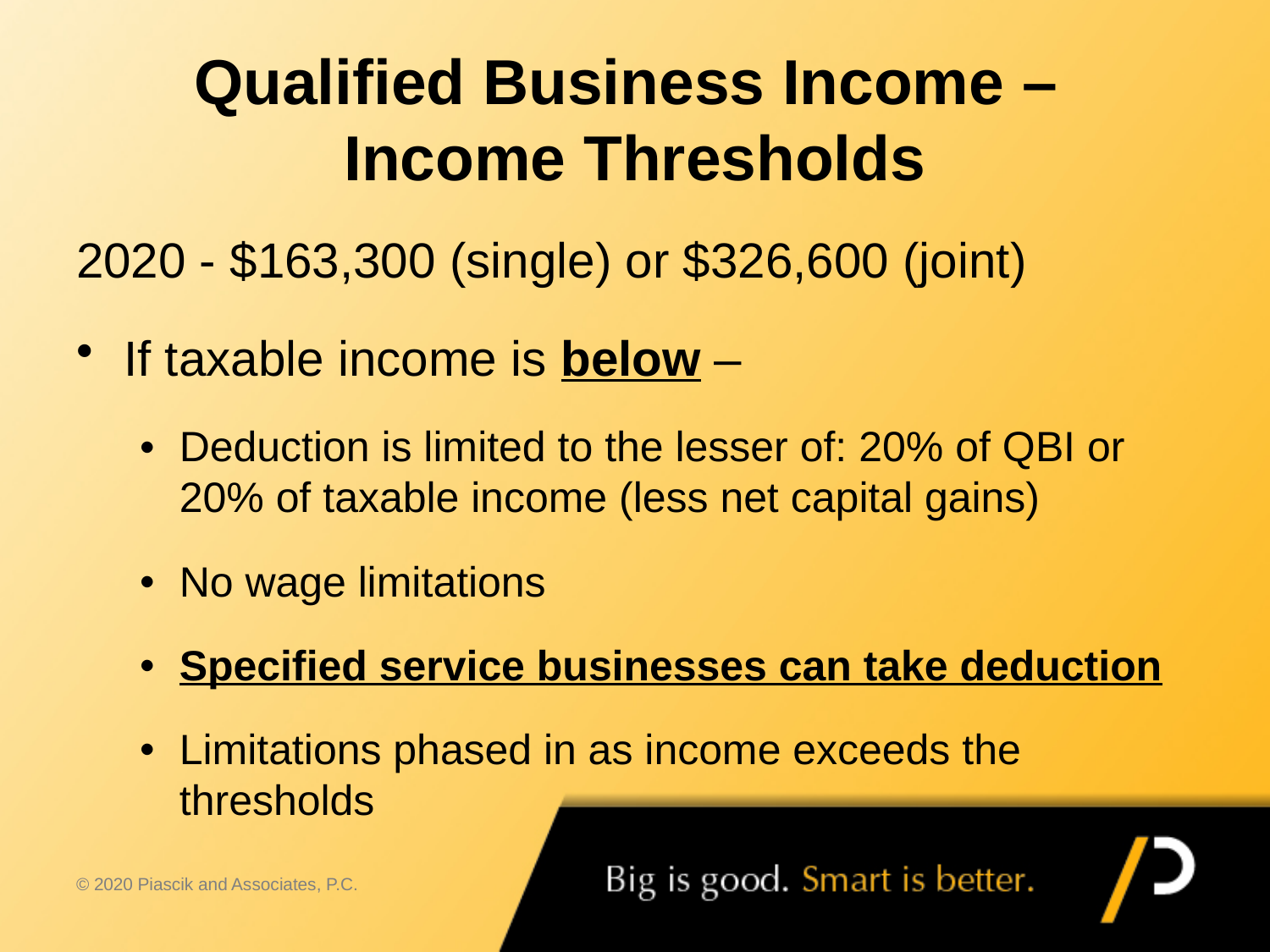

# Qualified Business Income – Income Thresholds
2020 - $163,300 (single) or $326,600 (joint)

If taxable income is below –

Deduction is limited to the lesser of: 20% of QBI or 20% of taxable income (less net capital gains)

No wage limitations

Specified service businesses can take deduction

Limitations phased in as income exceeds the thresholds

© 2020 Piascik and Associates, P.C.